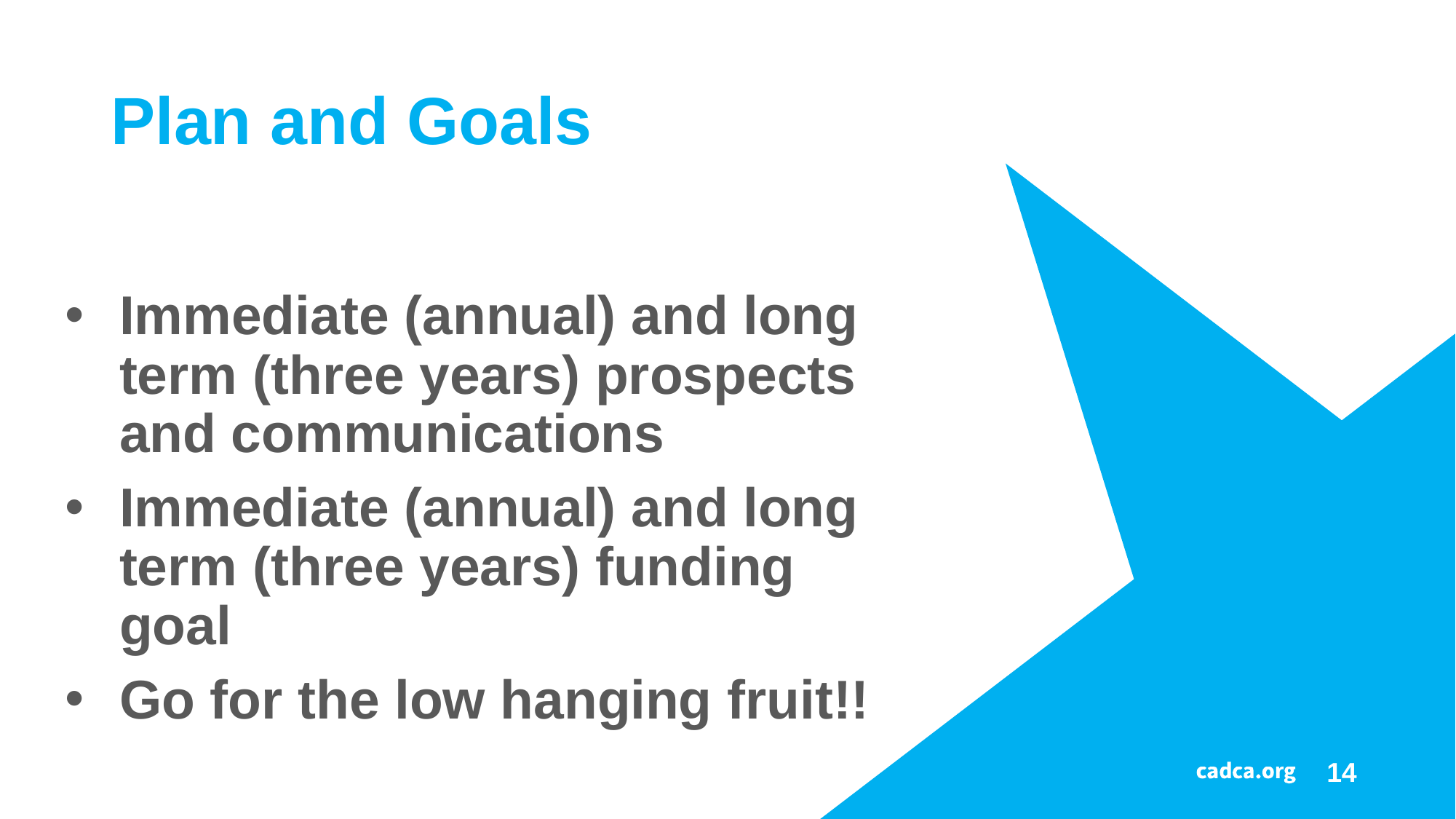

# Plan and Goals
Immediate (annual) and long term (three years) prospects and communications
Immediate (annual) and long term (three years) funding goal
Go for the low hanging fruit!!